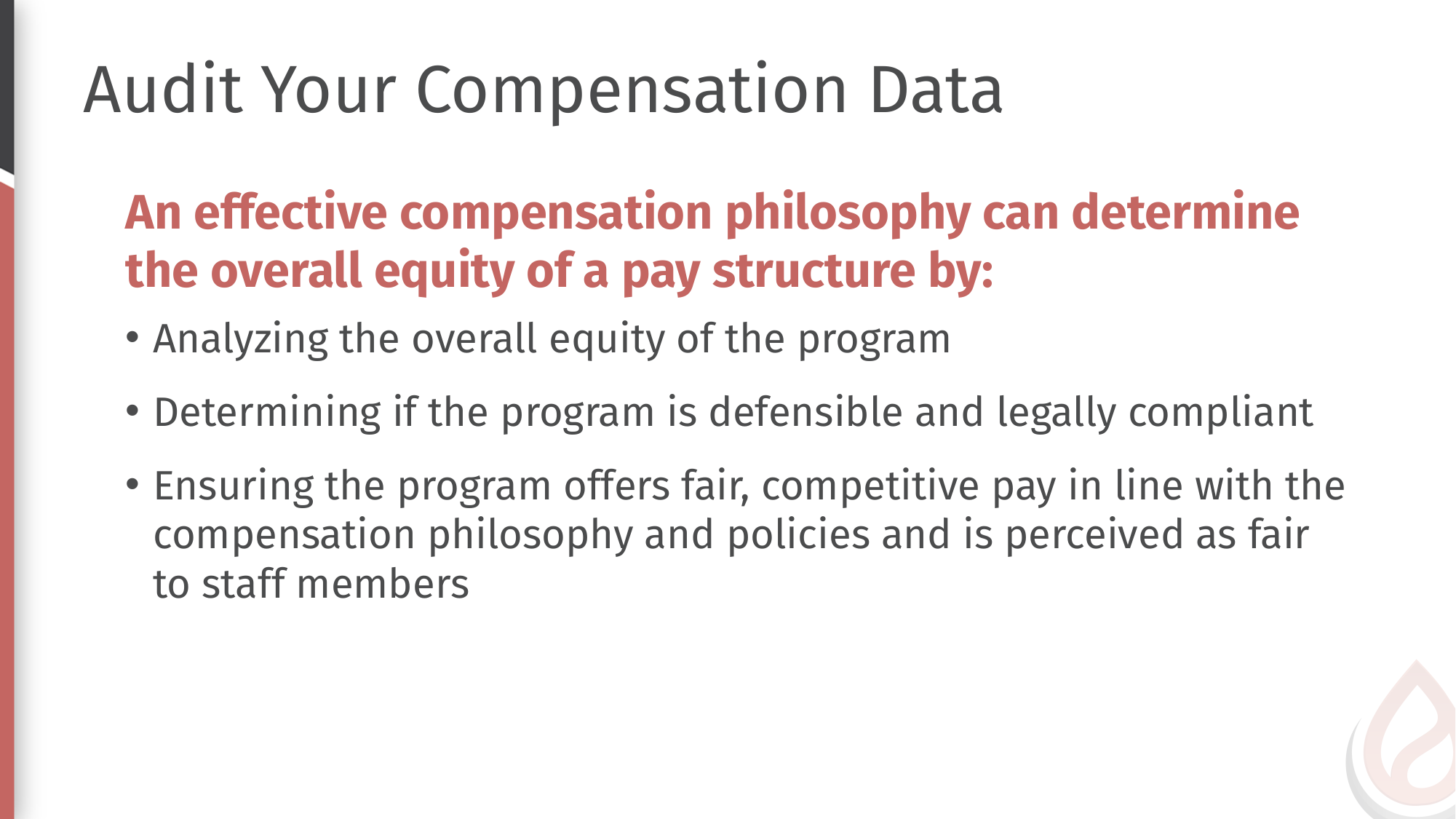

# Audit Your Compensation Data
An effective compensation philosophy can determine the overall equity of a pay structure by:
Analyzing the overall equity of the program
Determining if the program is defensible and legally compliant
Ensuring the program offers fair, competitive pay in line with the compensation philosophy and policies and is perceived as fair to staff members